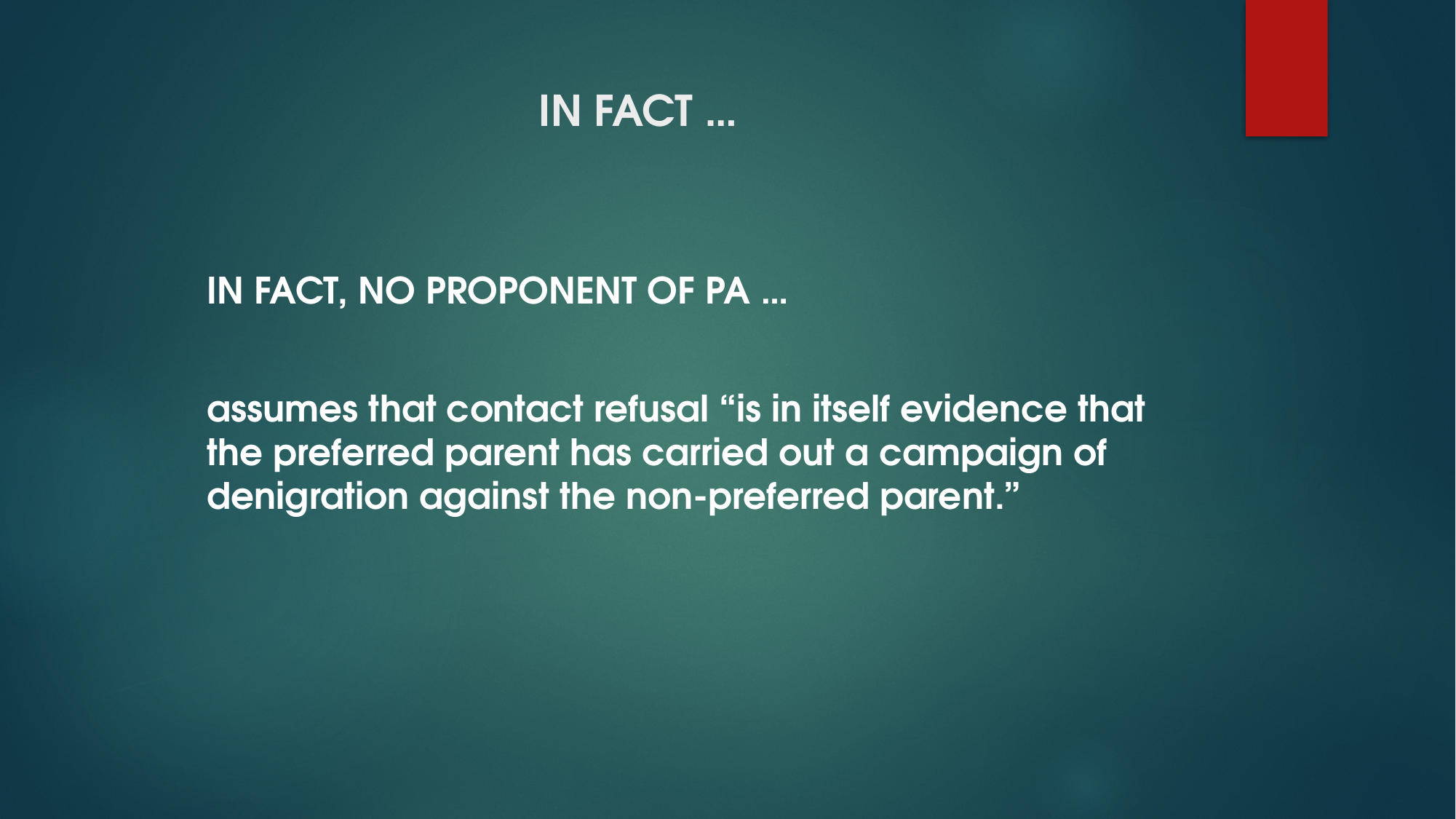

# IN FACT …
IN FACT, NO PROPONENT OF PA …

assumes that contact refusal “is in itself evidence that the preferred parent has carried out a campaign of denigration against the non-preferred parent.”